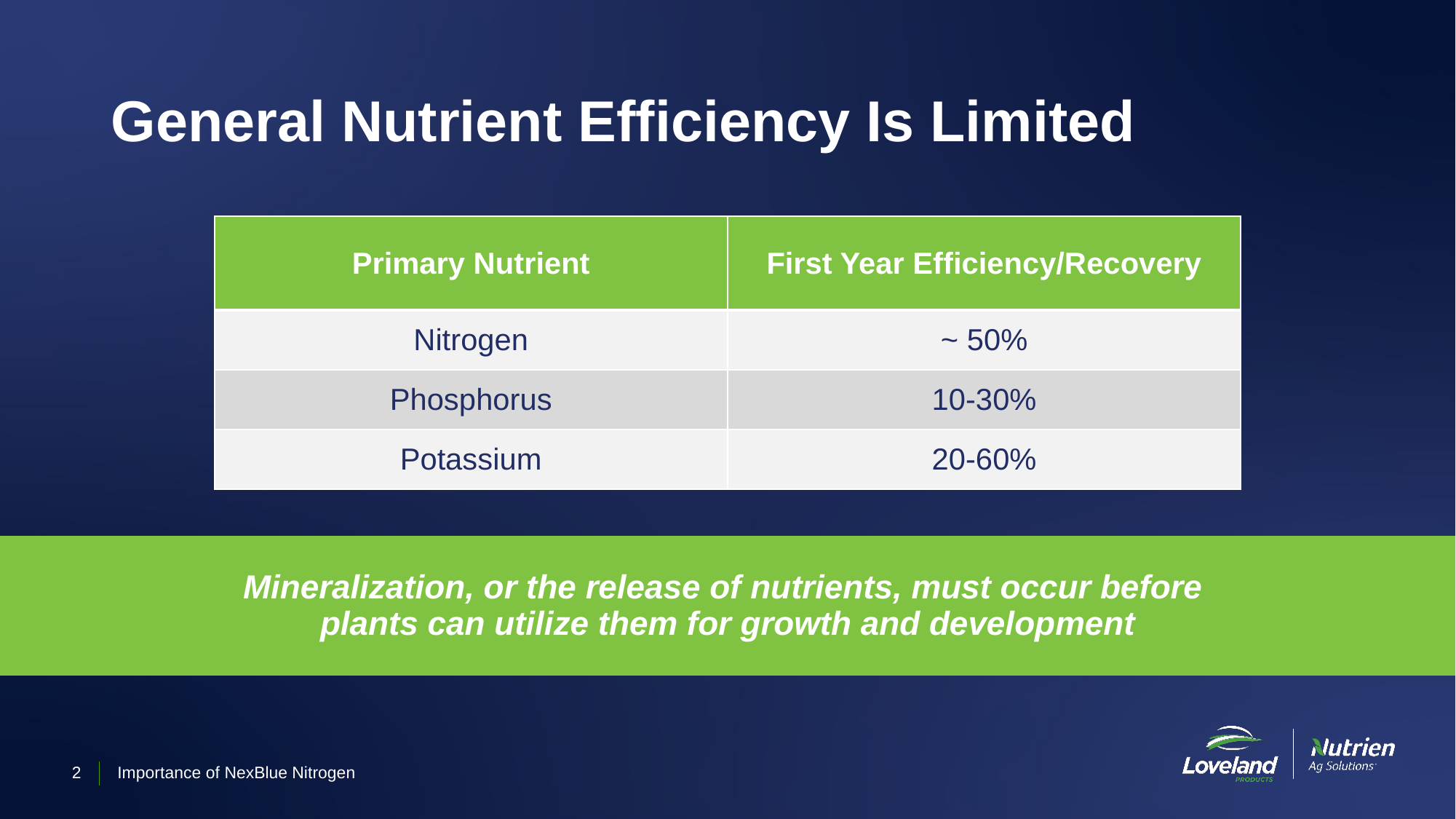

# General Nutrient Efficiency Is Limited
| Primary Nutrient | First Year Efficiency/Recovery |
| --- | --- |
| Nitrogen | ~ 50% |
| Phosphorus | 10-30% |
| Potassium | 20-60% |

Mineralization, or the release of nutrients, must occur before
plants can utilize them for growth and development
2
Importance of NexBlue Nitrogen